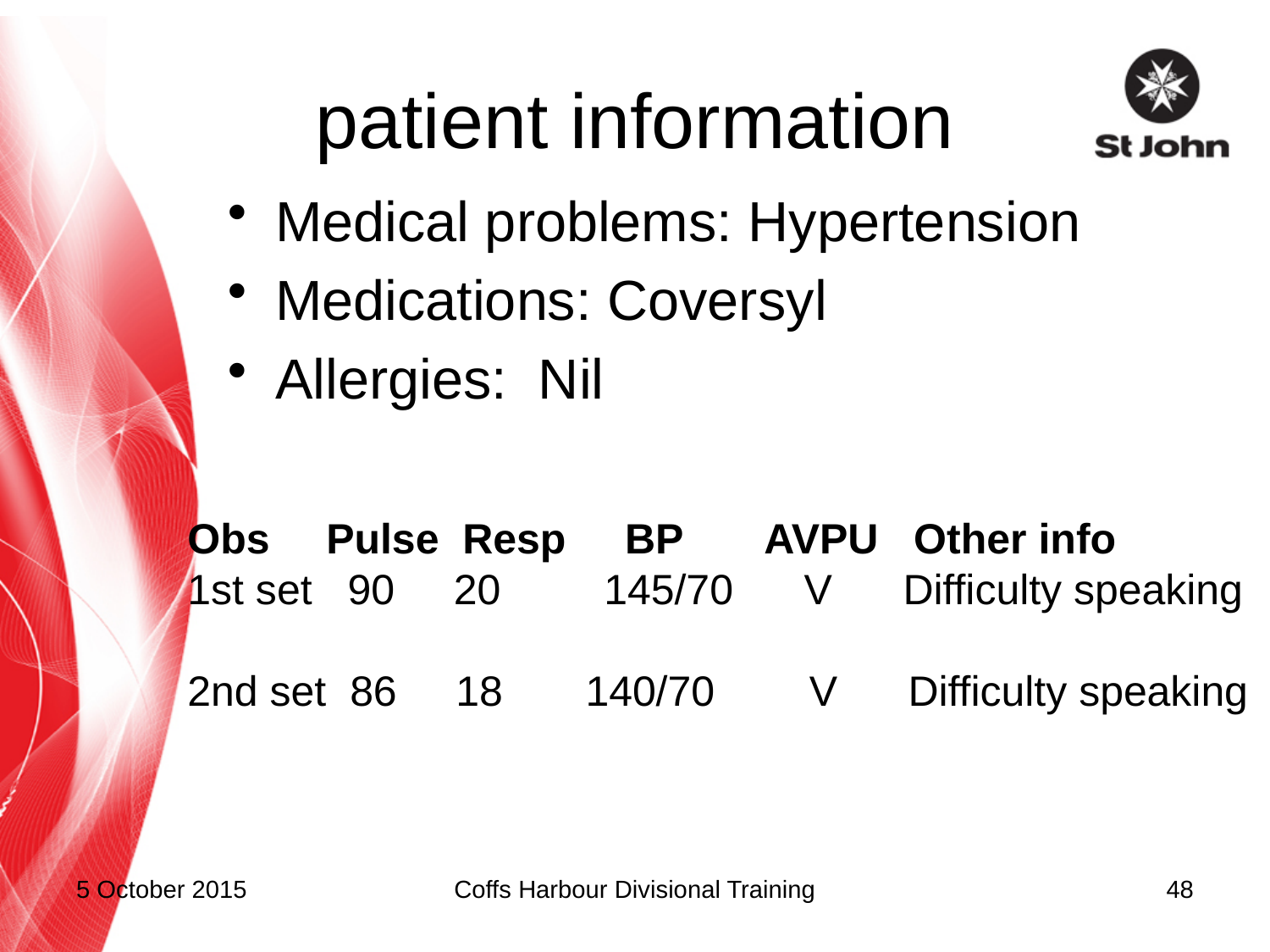

# patient information
Medical problems: Hypertension
Medications: Coversyl
Allergies:  Nil
Obs  	 Pulse  Resp     BP       AVPU   Other info
1st set   90     20 	   145/70      V      Difficulty speaking
2nd set  86     18       140/70        V      Difficulty speaking

5 October 2015
Coffs Harbour Divisional Training
48